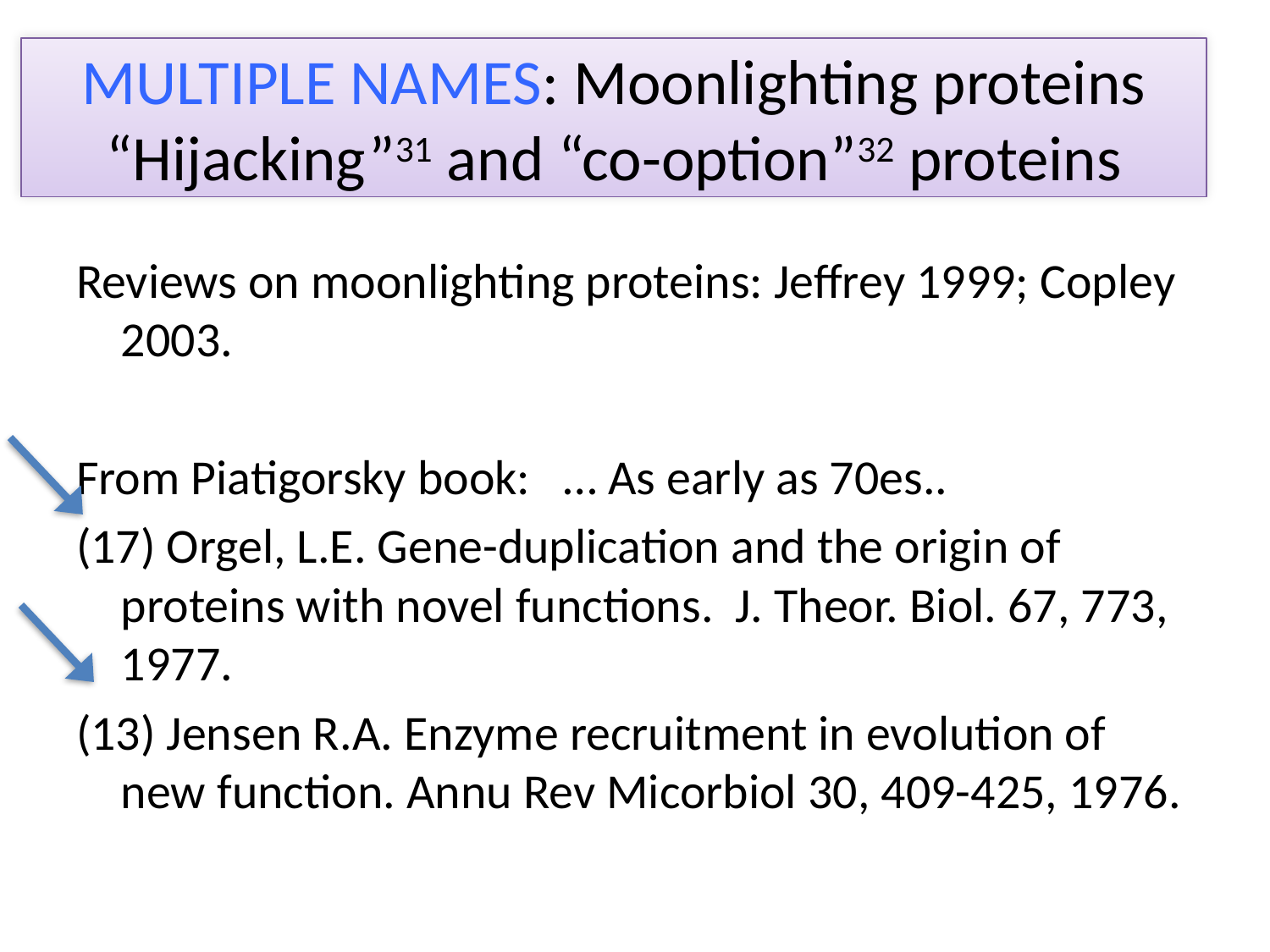

# MULTIPLE NAMES: Moonlighting proteins “Hijacking”31 and “co-option”32 proteins
Reviews on moonlighting proteins: Jeffrey 1999; Copley 2003.

From Piatigorsky book:   … As early as 70es..
(17) Orgel, L.E. Gene-duplication and the origin of proteins with novel functions.  J. Theor. Biol. 67, 773, 1977.
(13) Jensen R.A. Enzyme recruitment in evolution of new function. Annu Rev Micorbiol 30, 409-425, 1976.